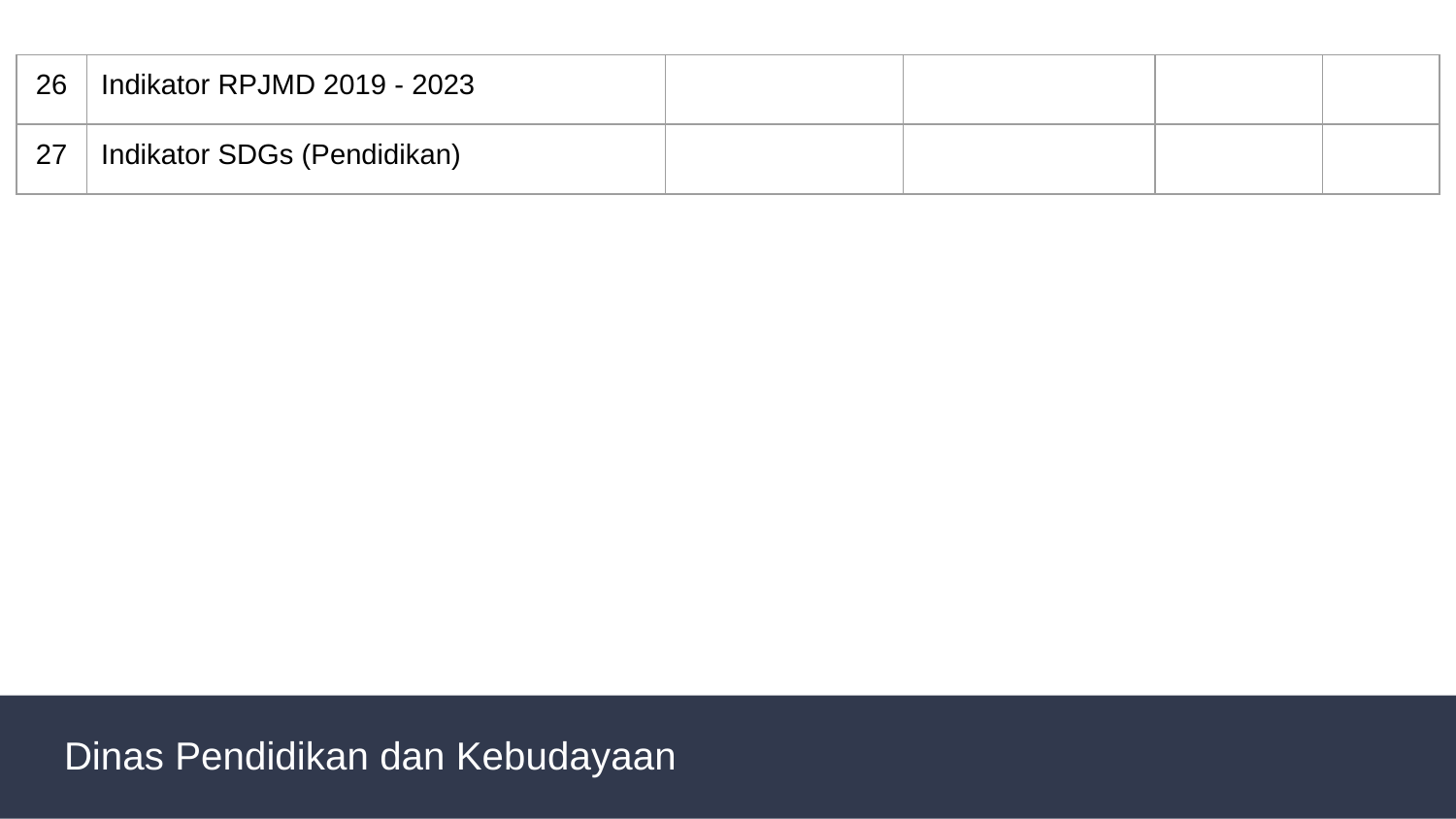

| 26 | Indikator RPJMD 2019 - 2023 |  |  |  |  |
| --- | --- | --- | --- | --- | --- |
| 27 | Indikator SDGs (Pendidikan) |  |  |  |  |
Dinas Pendidikan dan Kebudayaan